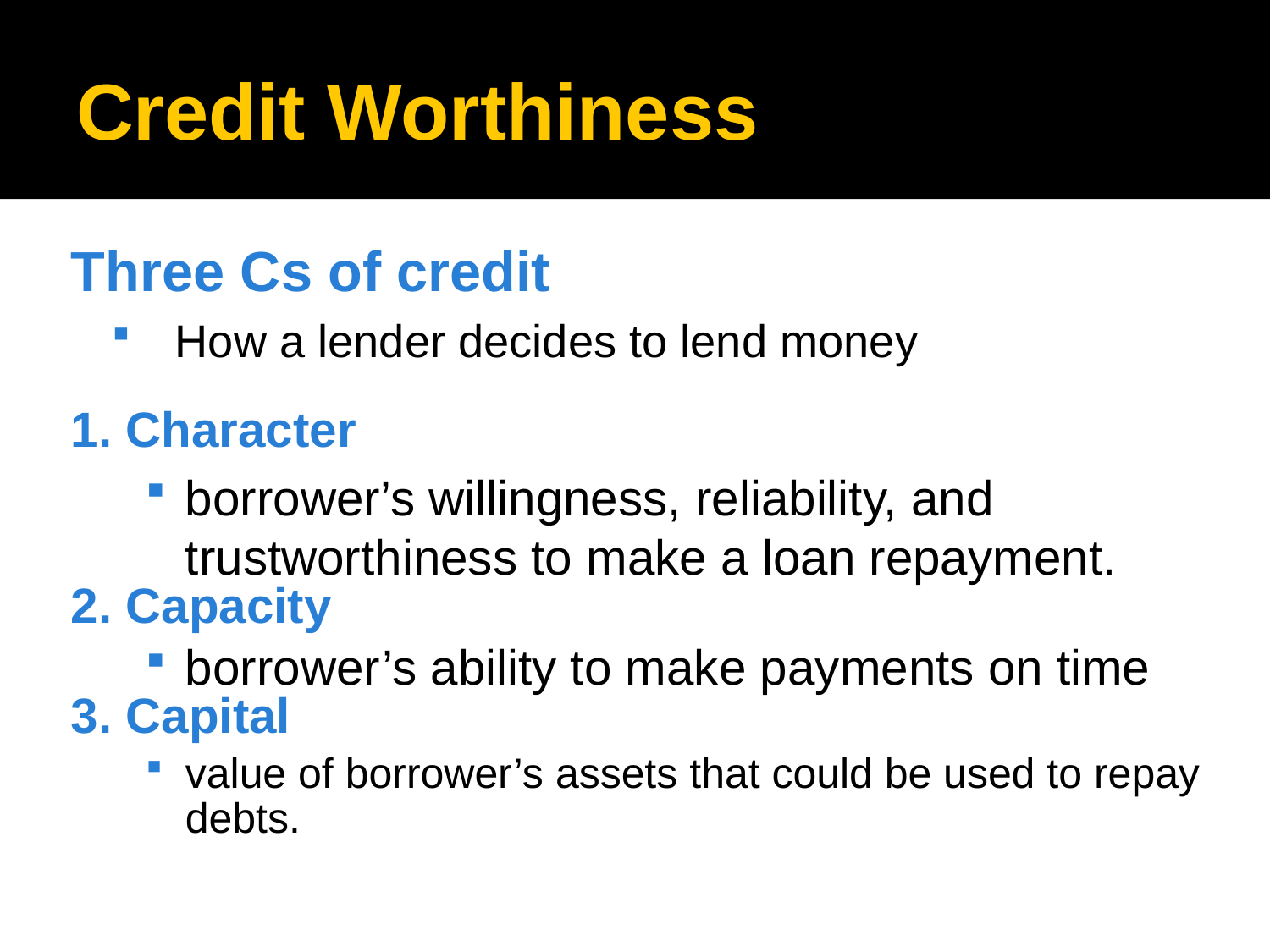

# Credit Worthiness
Three Cs of credit
How a lender decides to lend money

1. Character
borrower’s willingness, reliability, and trustworthiness to make a loan repayment.
2. Capacity
borrower’s ability to make payments on time
3. Capital
value of borrower’s assets that could be used to repay debts.